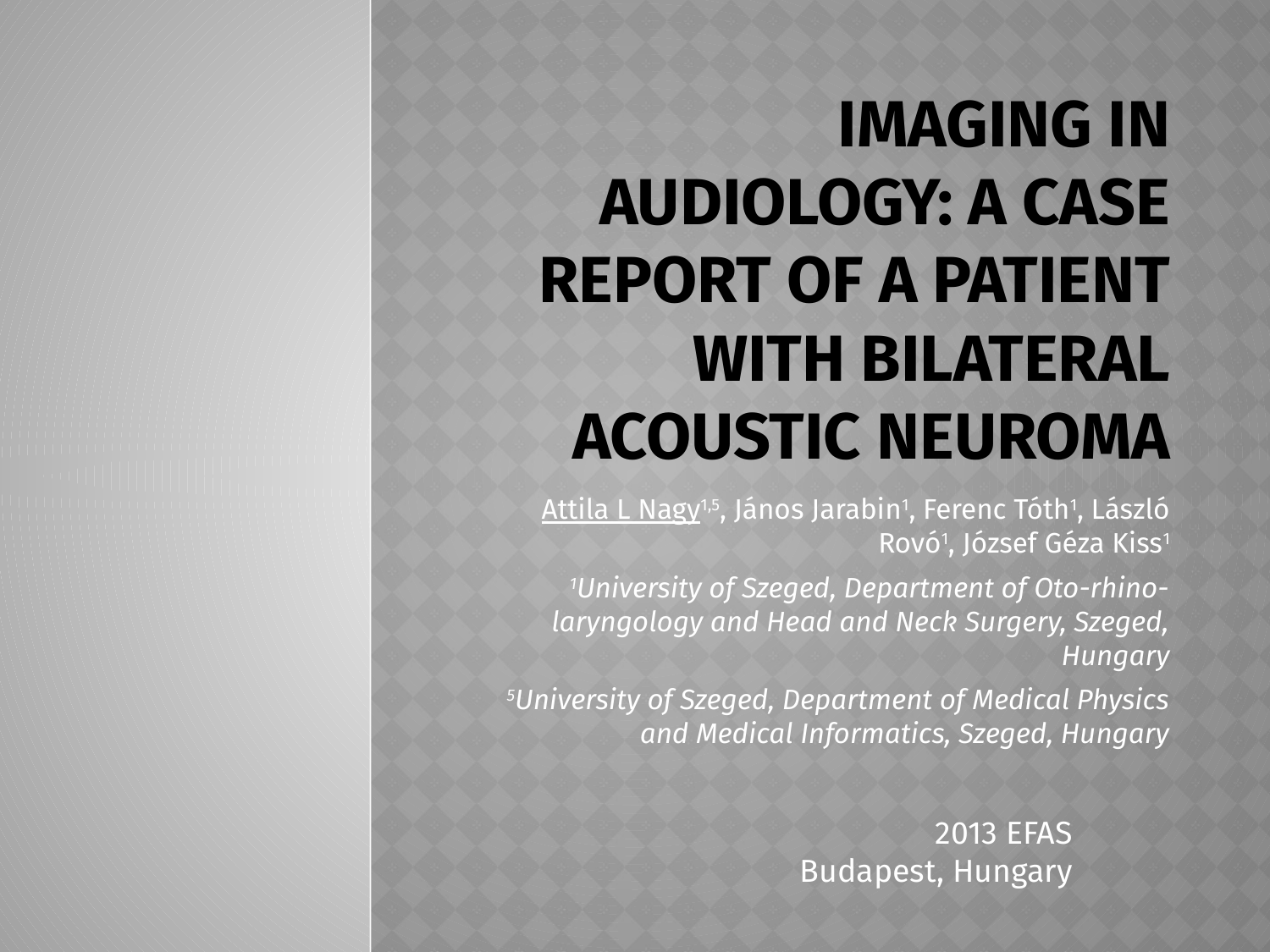

# Imaging in audiology: a case report of a patient with bilateral acoustic neuroma
Attila L Nagy1,5, János Jarabin1, Ferenc Tóth1, László Rovó1, József Géza Kiss1
1University of Szeged, Department of Oto-rhino-laryngology and Head and Neck Surgery, Szeged, Hungary
5University of Szeged, Department of Medical Physics and Medical Informatics, Szeged, Hungary
2013 EFAS
Budapest, Hungary